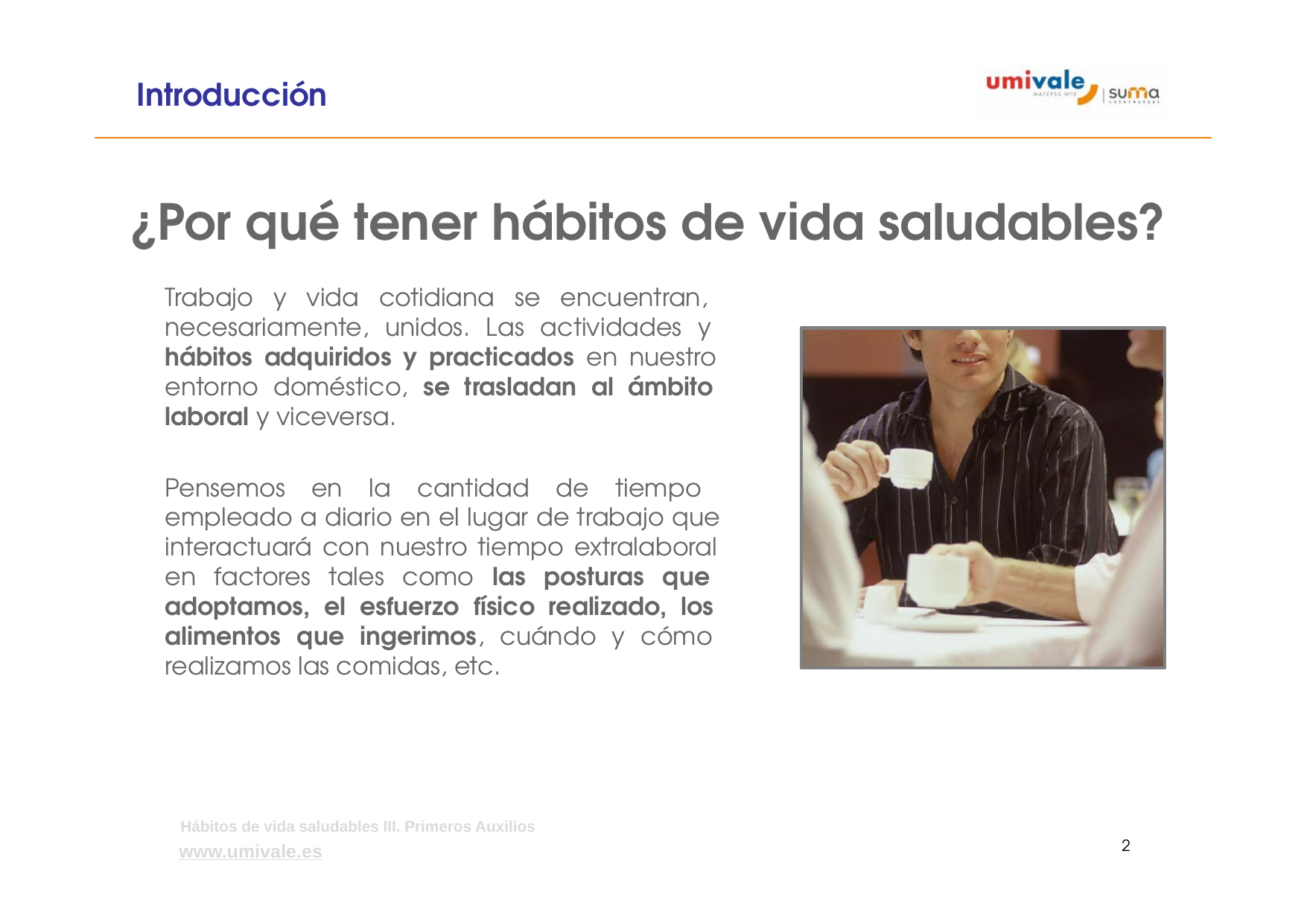

# Introducción
¿Por qué tener hábitos de vida saludables?
Trabajo y vida cotidiana se encuentran,  necesariamente, unidos. Las actividades y  hábitos adquiridos y practicados en nuestro  entorno doméstico, se trasladan al ámbito  laboral y viceversa.

Pensemos en la cantidad de tiempo  empleado a diario en el lugar de trabajo que  interactuará con nuestro tiempo extralaboral  en factores tales como las posturas que  adoptamos, el esfuerzo físico realizado, los  alimentos que ingerimos, cuándo y cómo  realizamos las comidas, etc.

Hábitos de vida saludables III. Primeros Auxilios
www.umivale.es
2